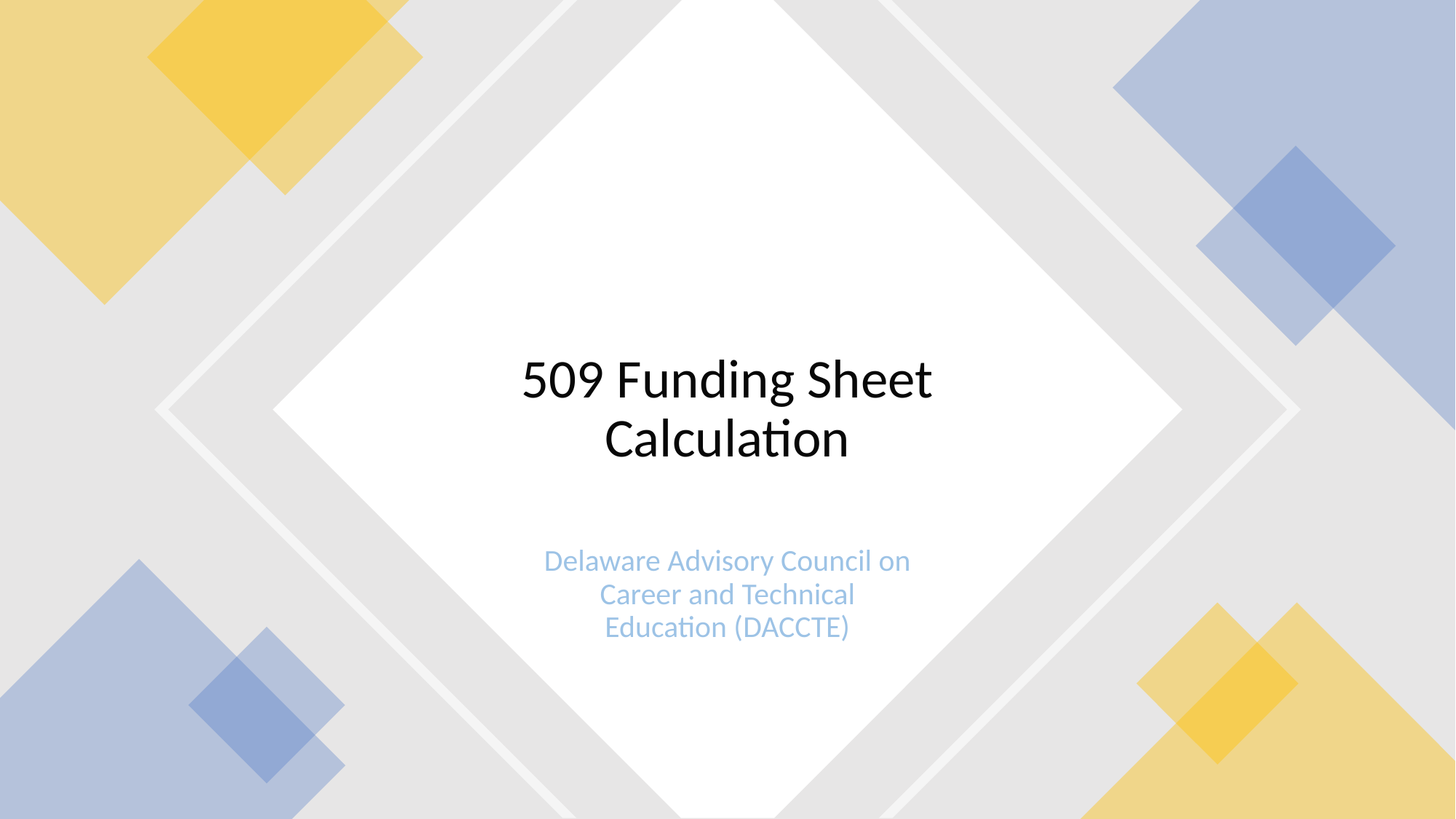

# 509 Funding Sheet Calculation
Delaware Advisory Council on Career and Technical Education (DACCTE)